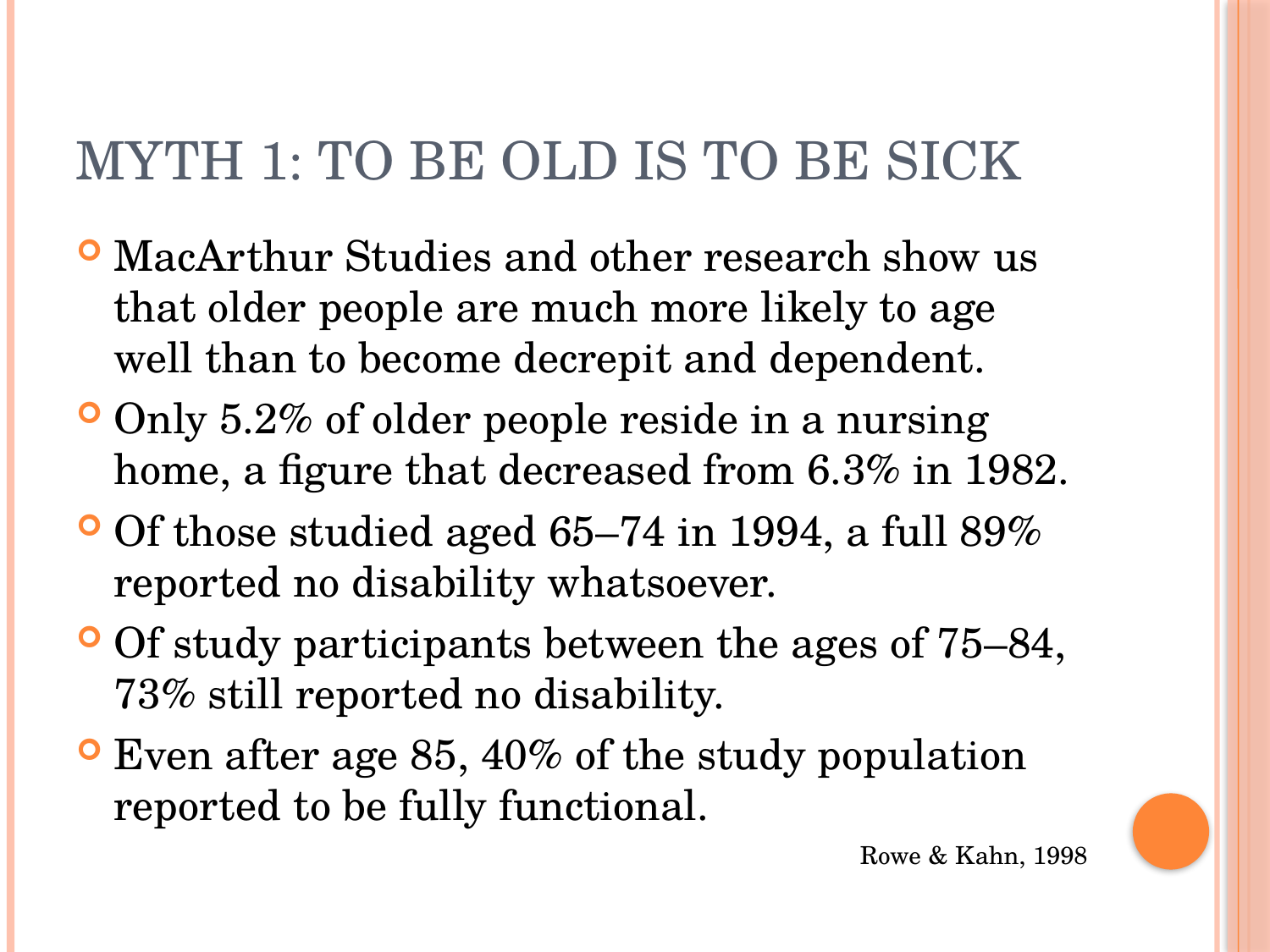

# Myth 1: To be old is to be sick
MacArthur Studies and other research show us that older people are much more likely to age well than to become decrepit and dependent.
Only 5.2% of older people reside in a nursing home, a figure that decreased from 6.3% in 1982.
Of those studied aged 65–74 in 1994, a full 89% reported no disability whatsoever.
Of study participants between the ages of 75–84, 73% still reported no disability.
Even after age 85, 40% of the study population reported to be fully functional.
Rowe & Kahn, 1998